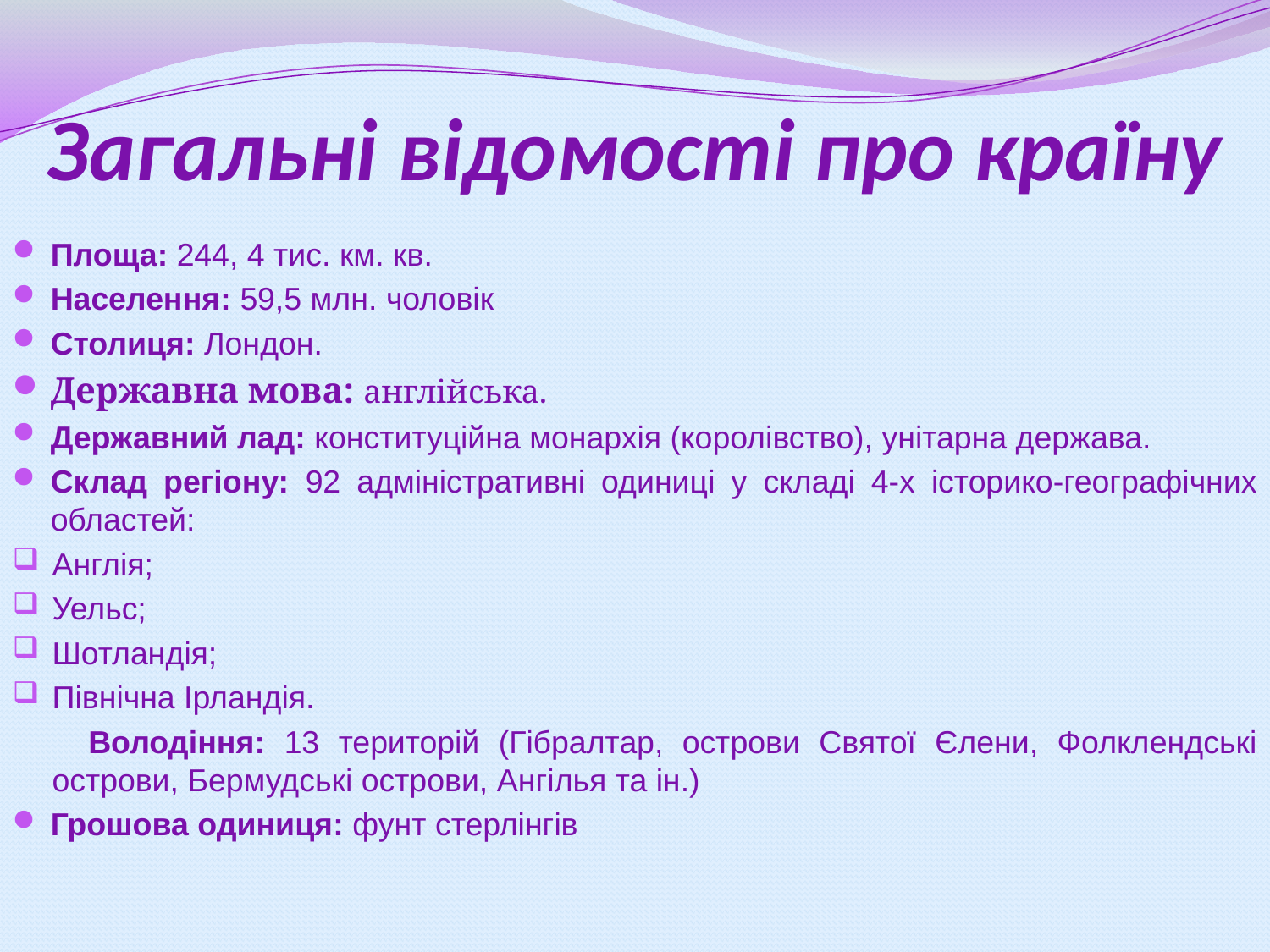

# Загальні відомості про країну
Площа: 244, 4 тис. км. кв.
Населення: 59,5 млн. чоловік
Столиця: Лондон.
Державна мова: англійська.
Державний лад: конституційна монархія (королівство), унітарна держава.
Склад регіону: 92 адміністративні одиниці у складі 4-х історико-географічних областей:
Англія;
Уельс;
Шотландія;
Північна Ірландія.
    Володіння: 13 територій (Гібралтар, острови Святої Єлени, Фолклендські острови, Бермудські острови, Ангілья та ін.)
Грошова одиниця: фунт стерлінгів